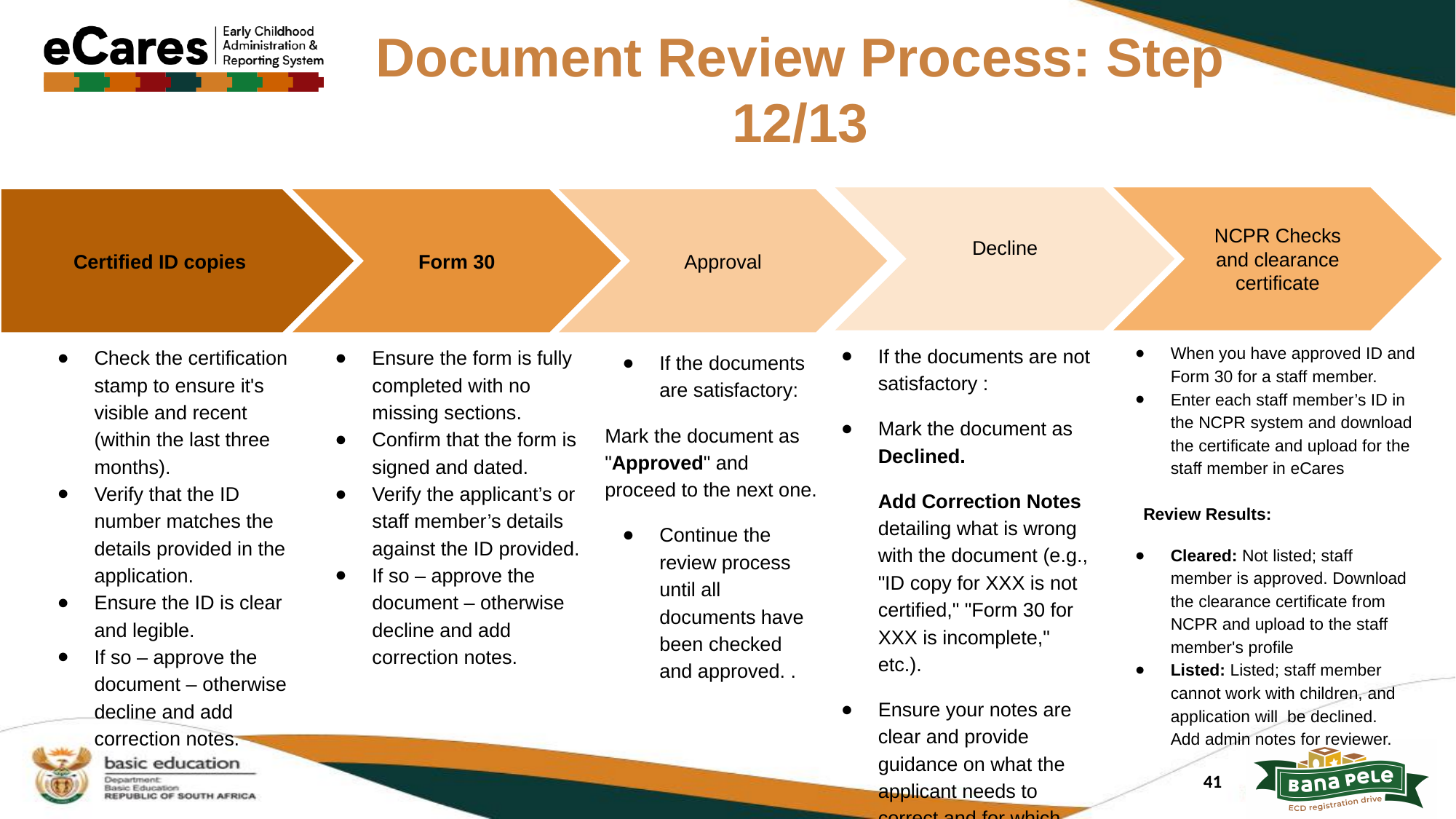

# Document Review Process: Step 12/13
NCPR Checks and clearance certificate
When you have approved ID and Form 30 for a staff member.
Enter each staff member’s ID in the NCPR system and download the certificate and upload for the staff member in eCares

Review Results:
Cleared: Not listed; staff member is approved. Download the clearance certificate from NCPR and upload to the staff member's profile
Listed: Listed; staff member cannot work with children, and application will  be declined.  Add admin notes for reviewer.

Decline

If the documents are not satisfactory :
Mark the document as Declined.
Add Correction Notes detailing what is wrong with the document (e.g., "ID copy for XXX is not certified," "Form 30 for XXX is incomplete," etc.).
Ensure your notes are clear and provide guidance on what the applicant needs to correct and for which staff member.

Form 30
Ensure the form is fully completed with no missing sections.
Confirm that the form is signed and dated.
Verify the applicant’s or staff member’s details against the ID provided.
If so – approve the document – otherwise decline and add correction notes.

Approval
If the documents are satisfactory:
Mark the document as "Approved" and proceed to the next one.
Continue the review process until all documents have been checked and approved. .
Certified ID copies
Check the certification stamp to ensure it's visible and recent (within the last three months).
Verify that the ID number matches the details provided in the application.
Ensure the ID is clear and legible.
If so – approve the document – otherwise decline and add correction notes.

41